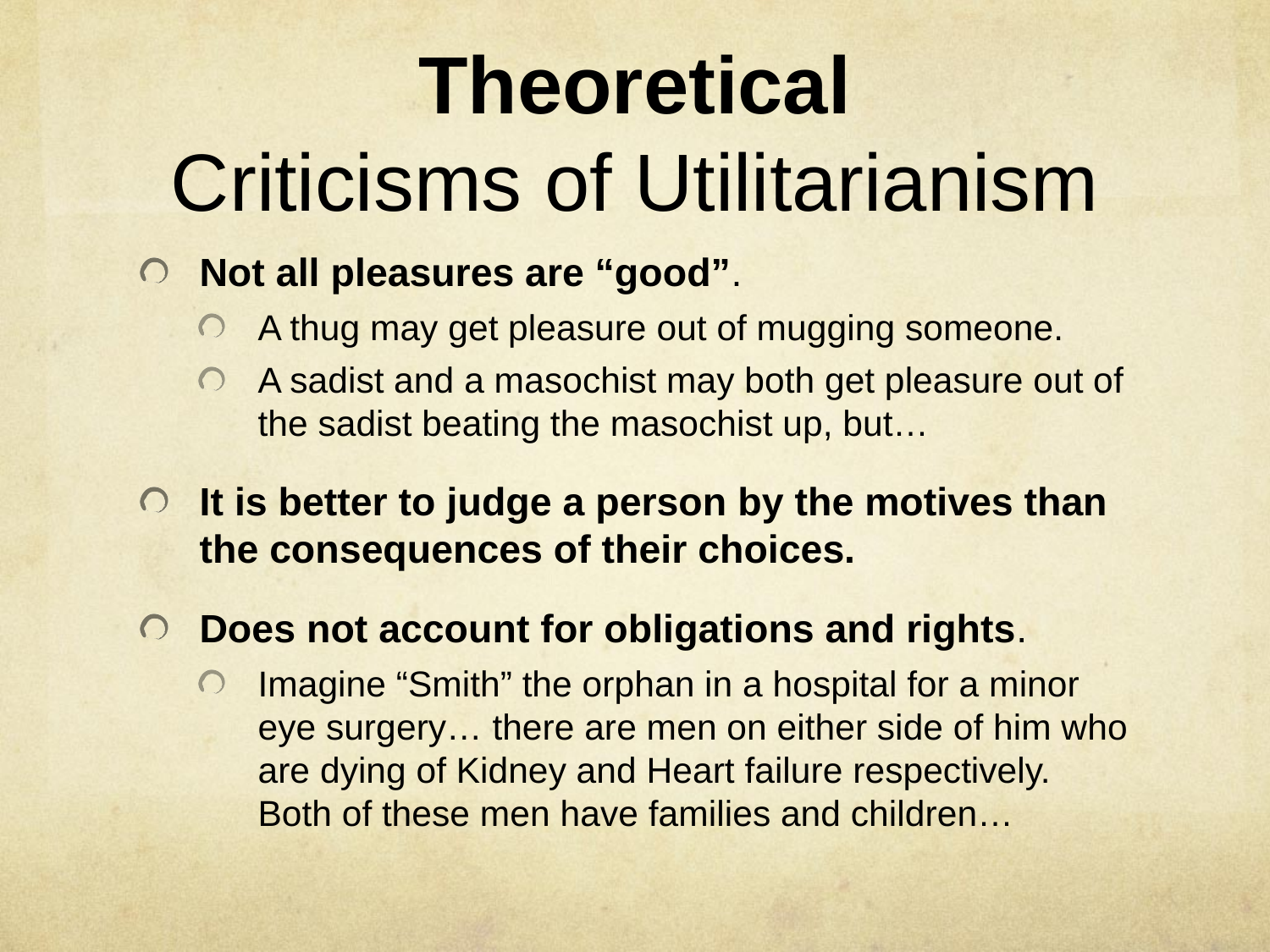

# Theoretical Criticisms of Utilitarianism
Not all pleasures are “good”.
A thug may get pleasure out of mugging someone.
A sadist and a masochist may both get pleasure out of the sadist beating the masochist up, but…
It is better to judge a person by the motives than the consequences of their choices.
Does not account for obligations and rights.
Imagine “Smith” the orphan in a hospital for a minor eye surgery… there are men on either side of him who are dying of Kidney and Heart failure respectively. Both of these men have families and children…